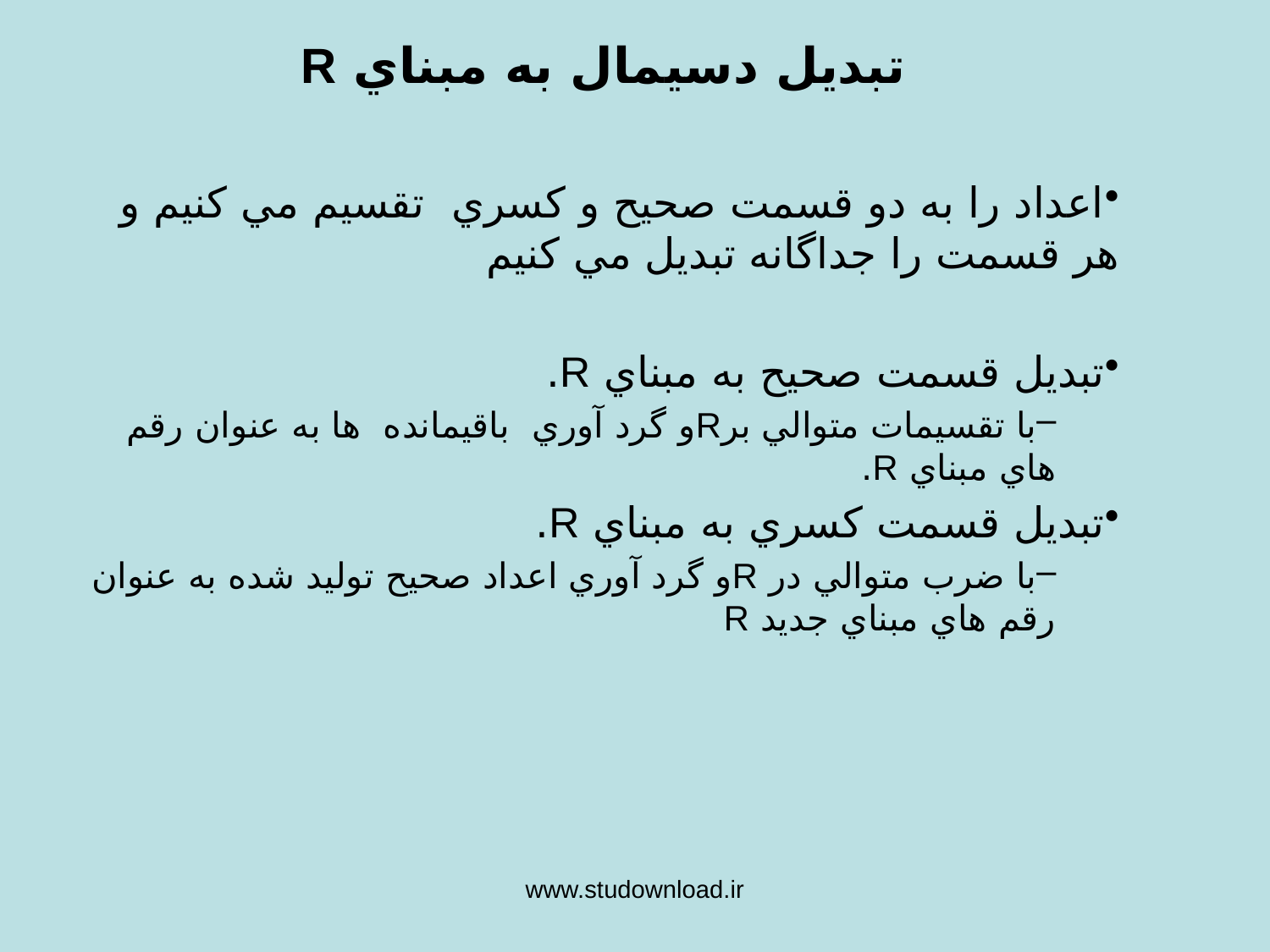

# تبديل دسيمال به مبناي R
اعداد را به دو قسمت صحيح و كسري  تقسيم مي كنيم و هر قسمت را جداگانه تبديل مي كنيم

تبديل قسمت صحيح به مبناي R.
با تقسيمات متوالي برRو گرد آوري  باقيمانده  ها به عنوان رقم هاي مبناي R.
تبديل قسمت كسري به مبناي R.
با ضرب متوالي در Rو گرد آوري اعداد صحيح توليد شده به عنوان رقم هاي مبناي جديد R

www.studownload.ir